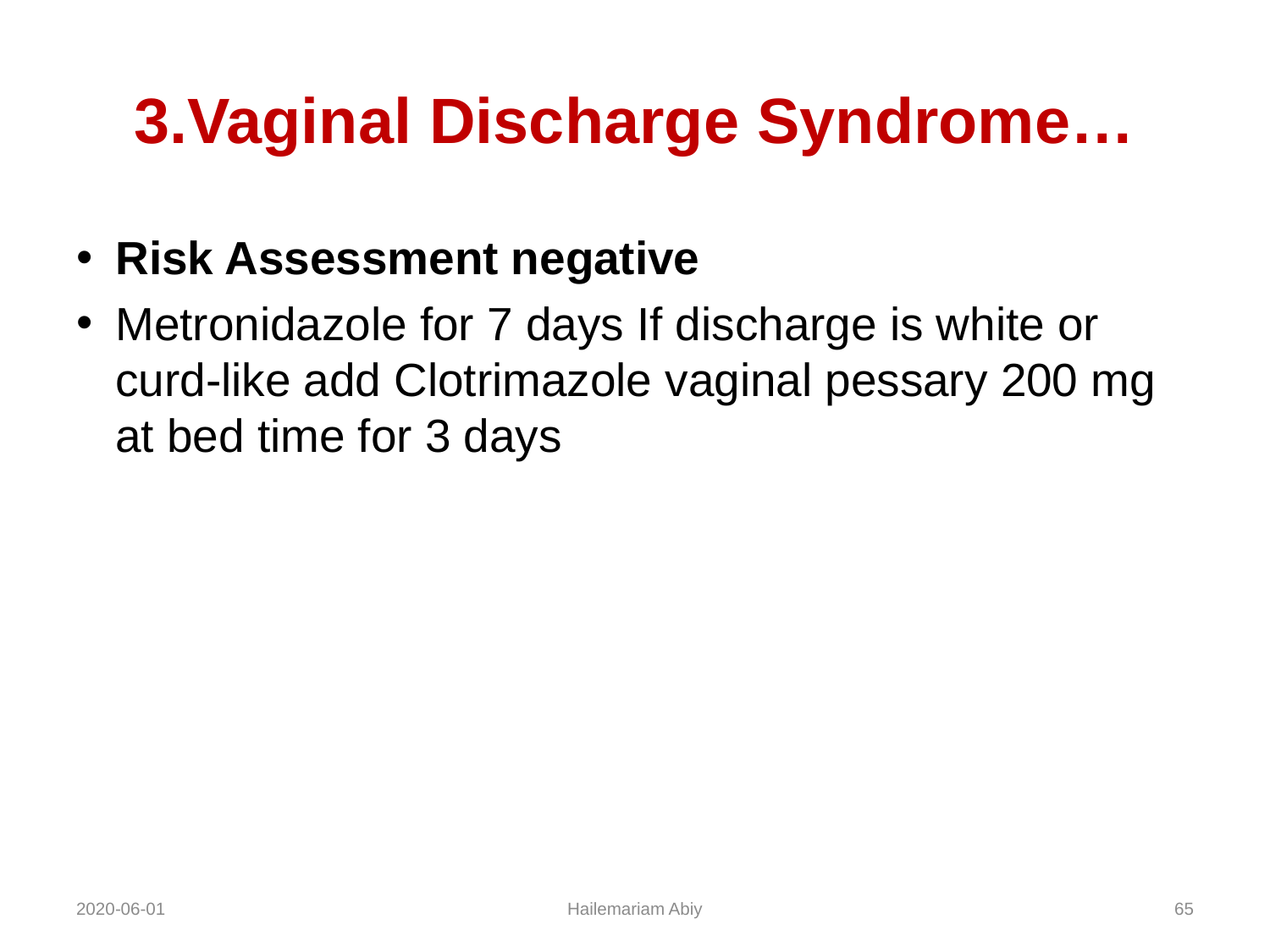

# 3.Vaginal Discharge Syndrome…
Risk Assessment negative
Metronidazole for 7 days If discharge is white or curd-like add Clotrimazole vaginal pessary 200 mg at bed time for 3 days

2020-06-01
Hailemariam Abiy
65